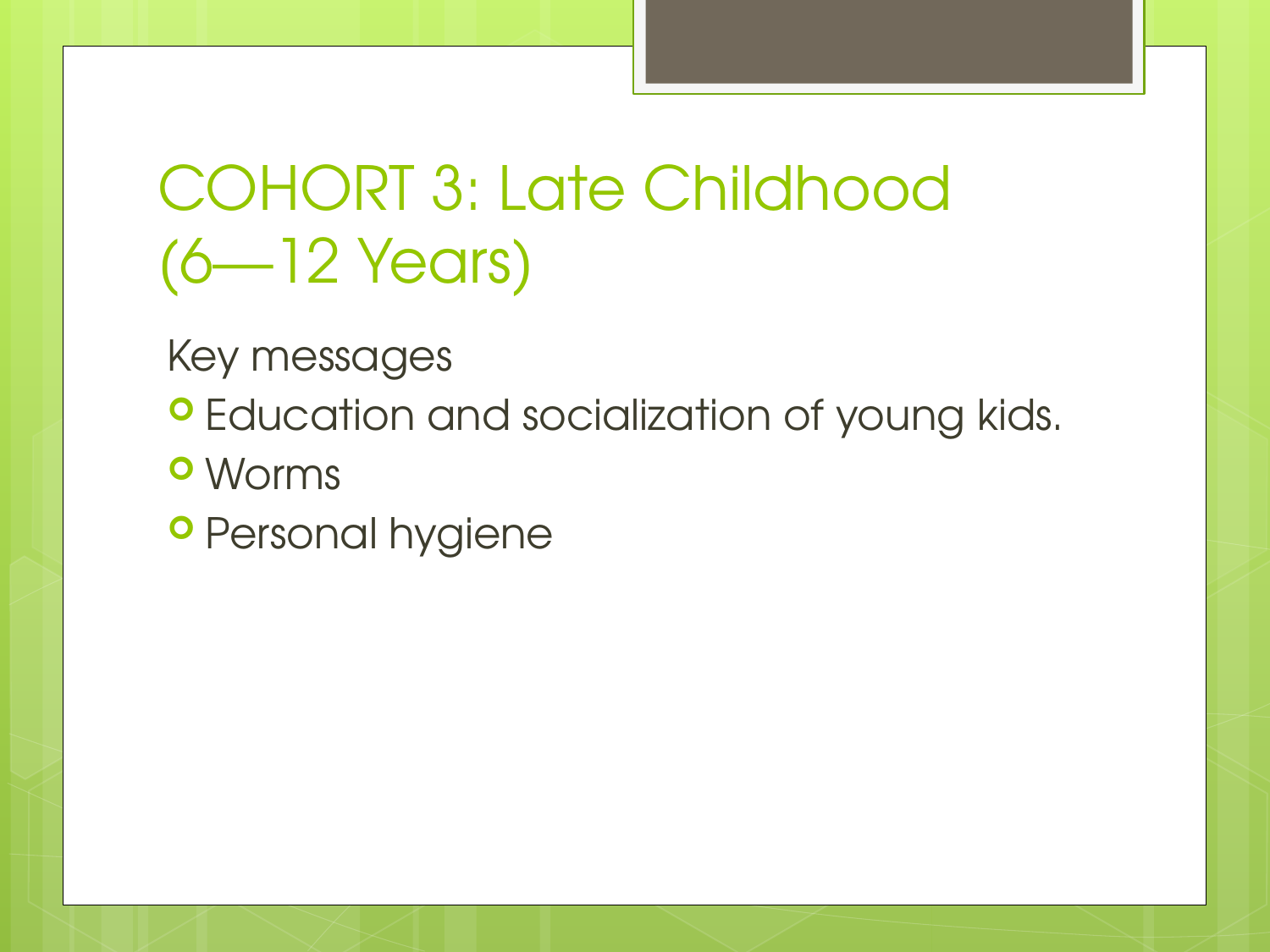

# COHORT 3: Late Childhood (6—12 Years)
Key messages
Education and socialization of young kids.
Worms
Personal hygiene